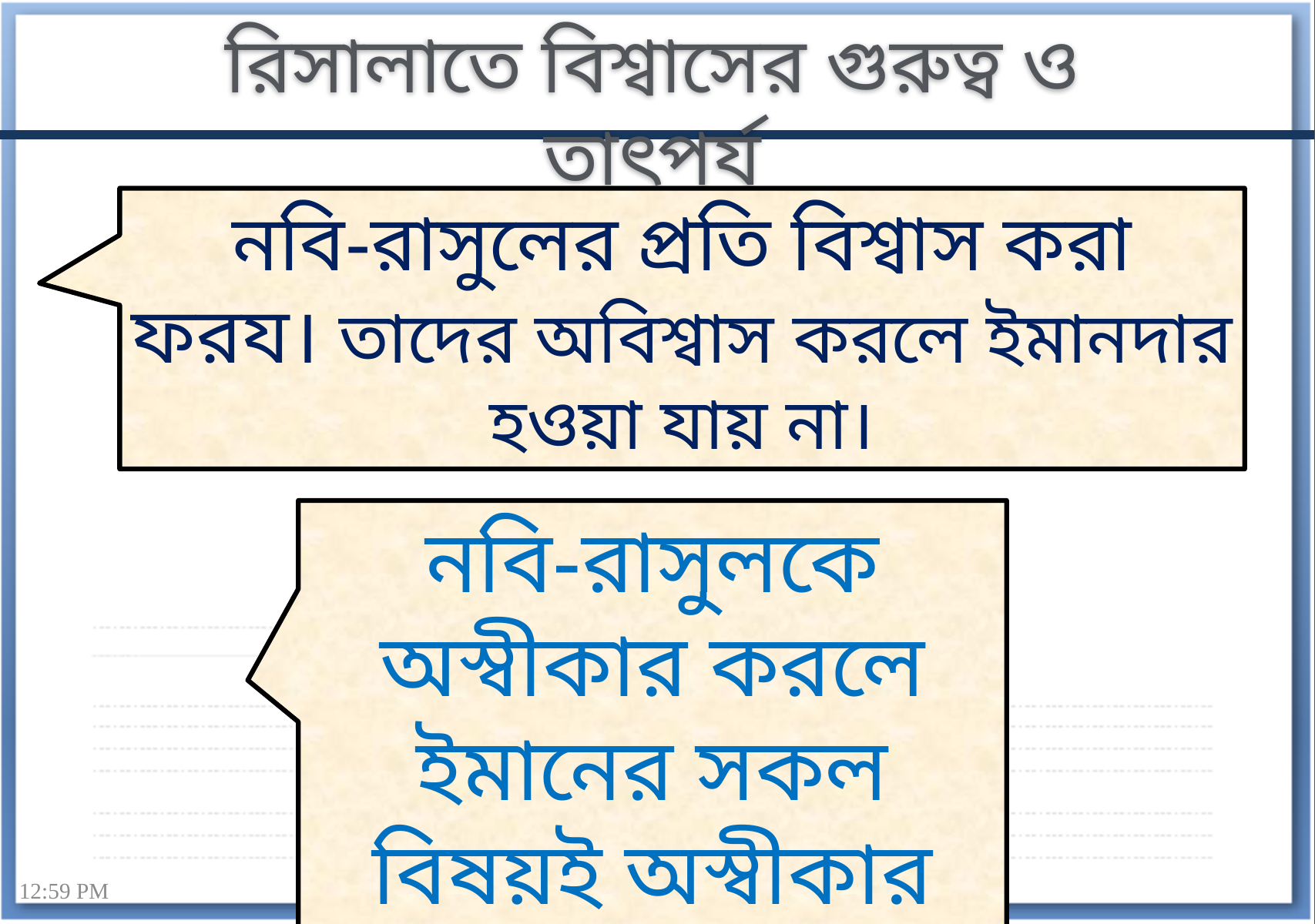

রিসালাতে বিশ্বাসের গুরুত্ব ও তাৎপর্য
নবি-রাসুলের প্রতি বিশ্বাস করা ফরয। তাদের অবিশ্বাস করলে ইমানদার হওয়া যায় না।
নবি-রাসুলকে অস্বীকার করলে ইমানের সকল বিষয়ই অস্বীকার করা হয়।